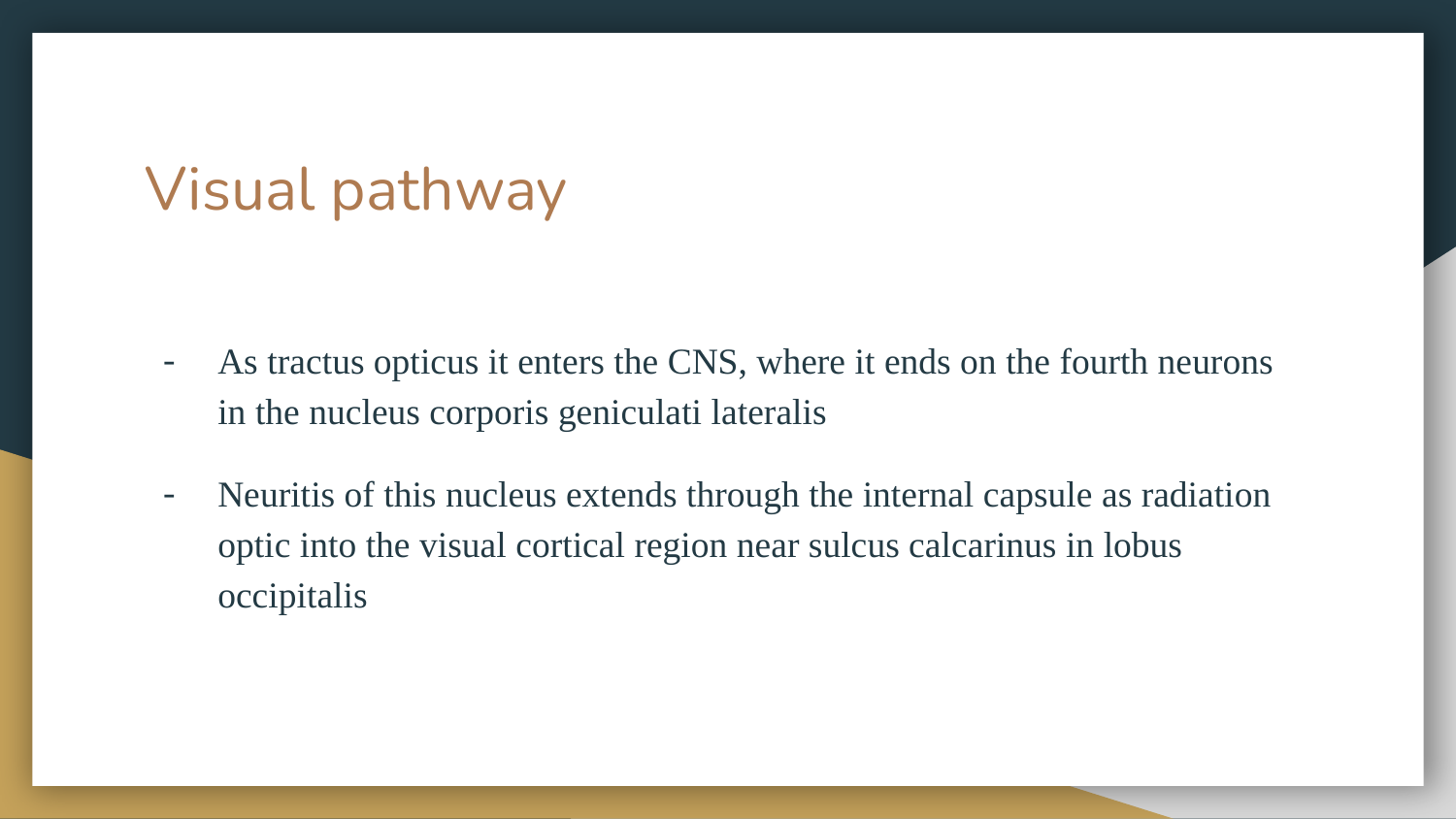

# Visual pathway
As tractus opticus it enters the CNS, where it ends on the fourth neurons in the nucleus corporis geniculati lateralis
Neuritis of this nucleus extends through the internal capsule as radiation optic into the visual cortical region near sulcus calcarinus in lobus occipitalis